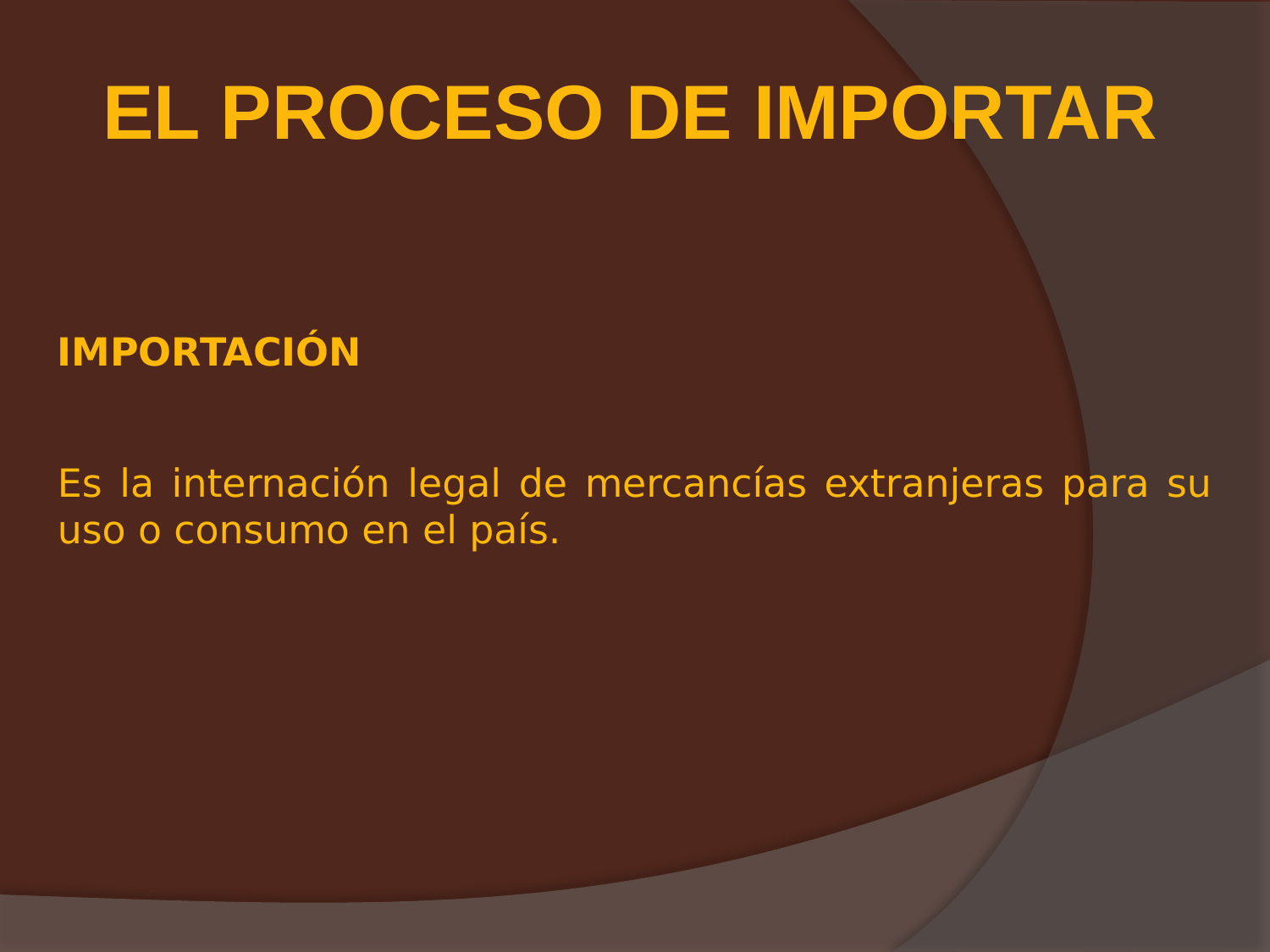

# El Proceso de Importar
IMPORTACIÓN

Es la internación legal de mercancías extranjeras para su uso o consumo en el país.